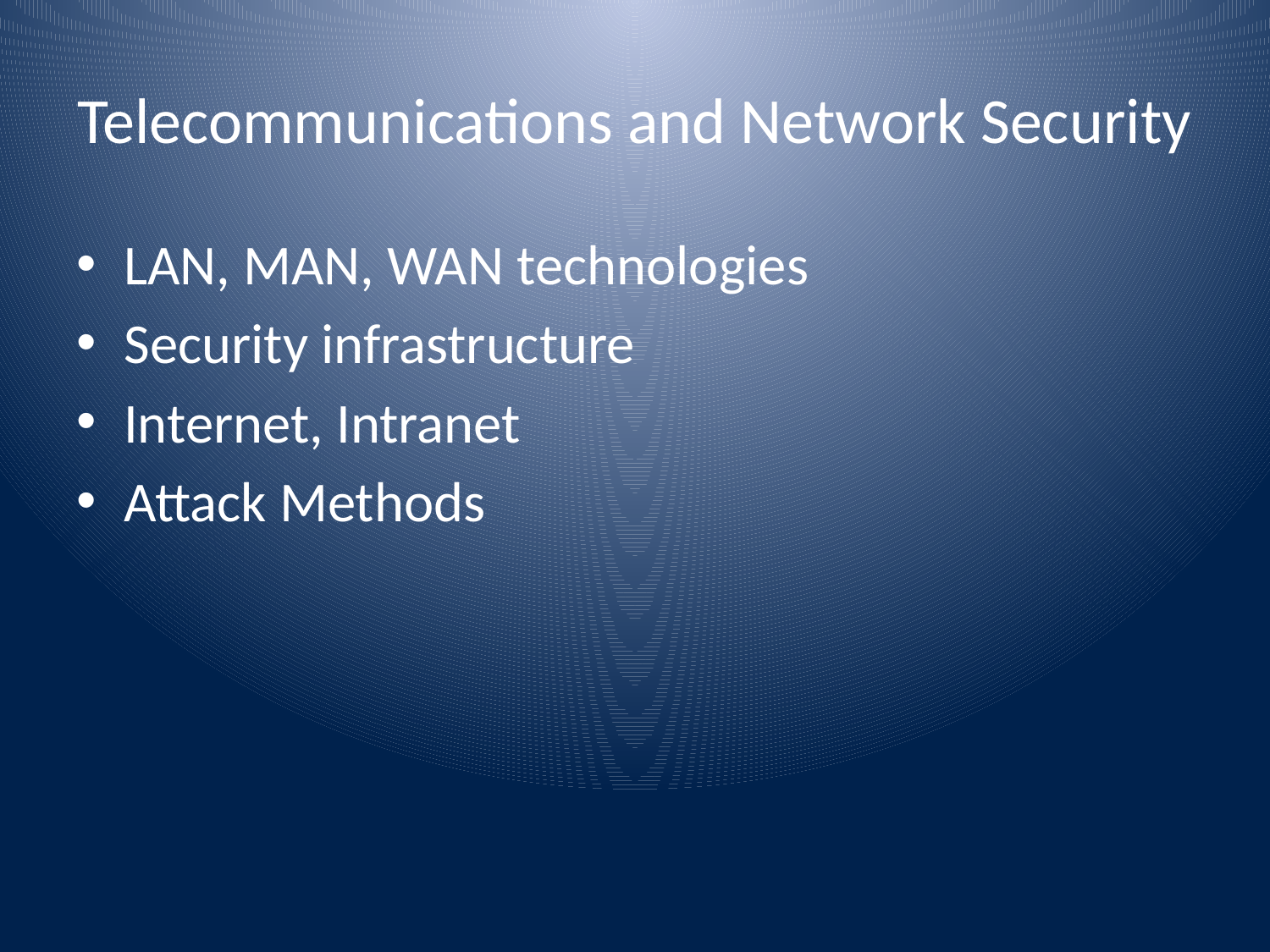

# Telecommunications and Network Security
LAN, MAN, WAN technologies
Security infrastructure
Internet, Intranet
Attack Methods